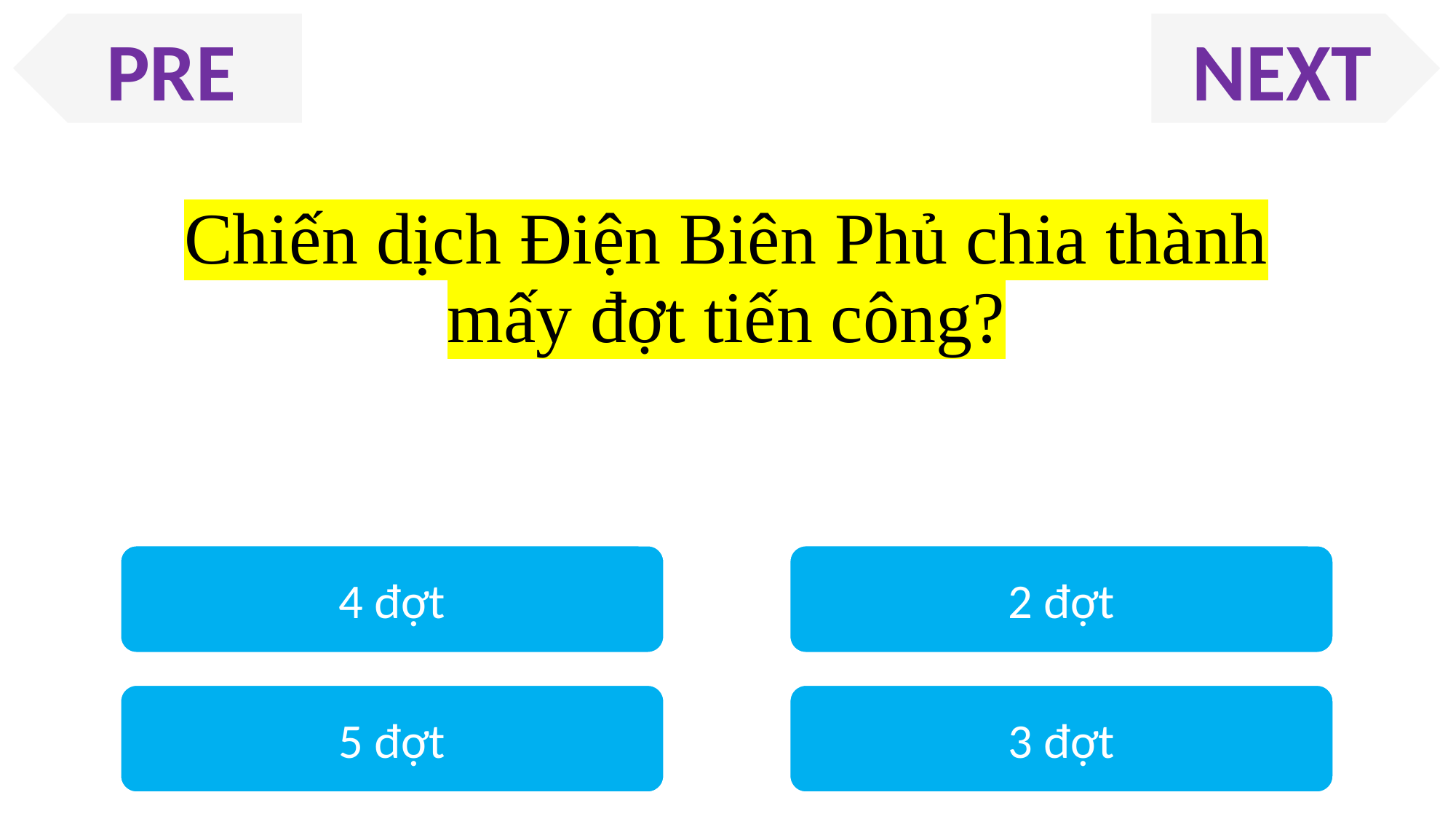

PRE
NEXT
Chiến dịch Điện Biên Phủ chia thành mấy đợt tiến công?
4 đợt
2 đợt
5 đợt
3 đợt